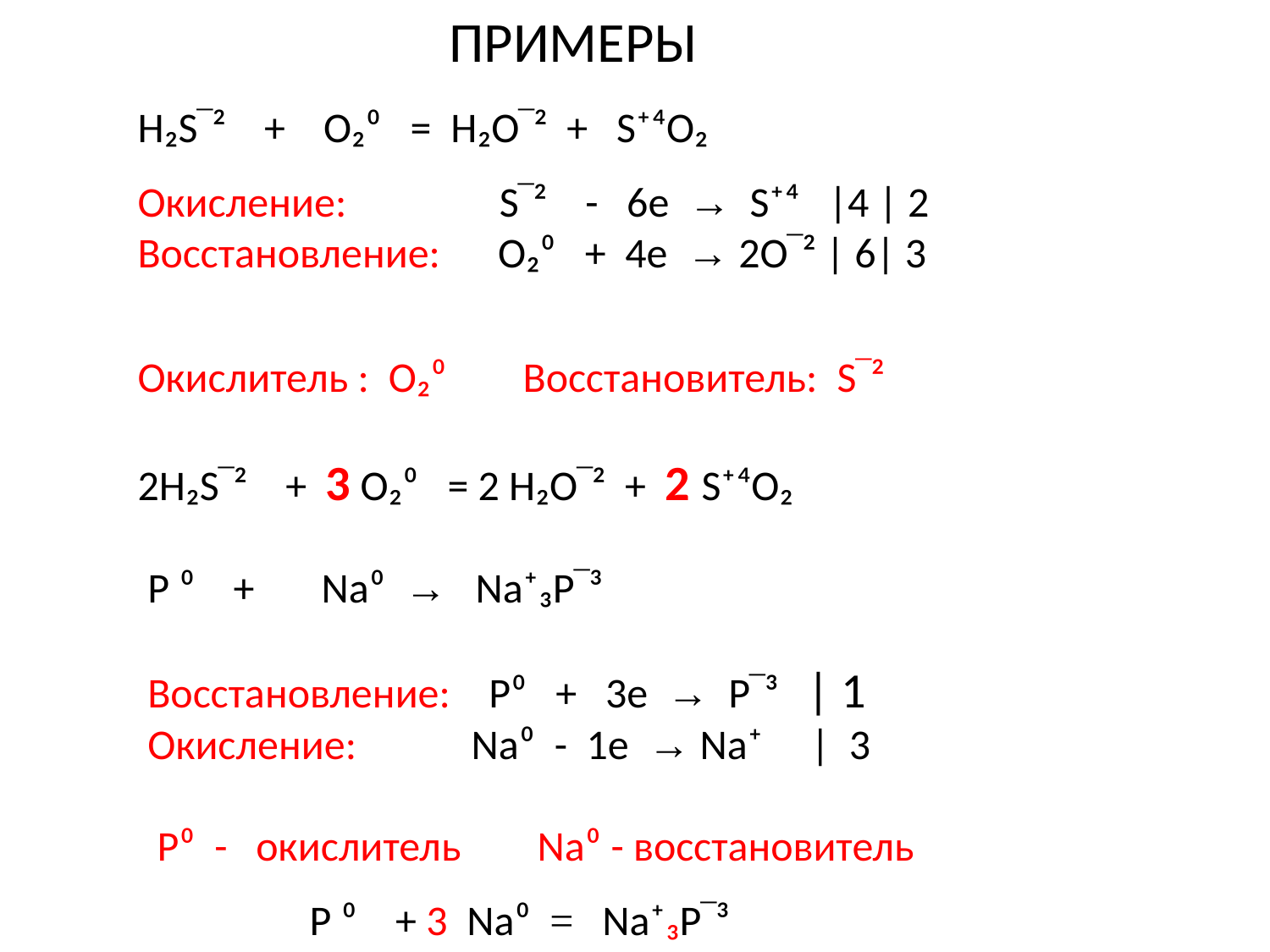

ПРИМЕРЫ
H₂S‾²    +    O₂⁰   =  H₂O‾²  +   S⁺⁴O₂

Окисление:                S‾²    -   6e  →  S⁺⁴   |4 | 2 Восстановление:      O₂⁰   +  4e  → 2O‾² | 6| 3

Окислитель :  O₂⁰        Восстановитель:  S‾²

2H₂S‾²    +  3 O₂⁰   = 2 H₂O‾²  +  2 S⁺⁴O₂
P ⁰    +       Na⁰  →   Na⁺₃P‾³

Восстановление:    P⁰   +   3e  →  P‾³   | 1
Окисление:            Na⁰  -  1e  → Na⁺     |  3

 P⁰  -   окислитель        Na⁰ - восстановитель

                 P ⁰    + 3  Na⁰  =   Na⁺₃P‾³